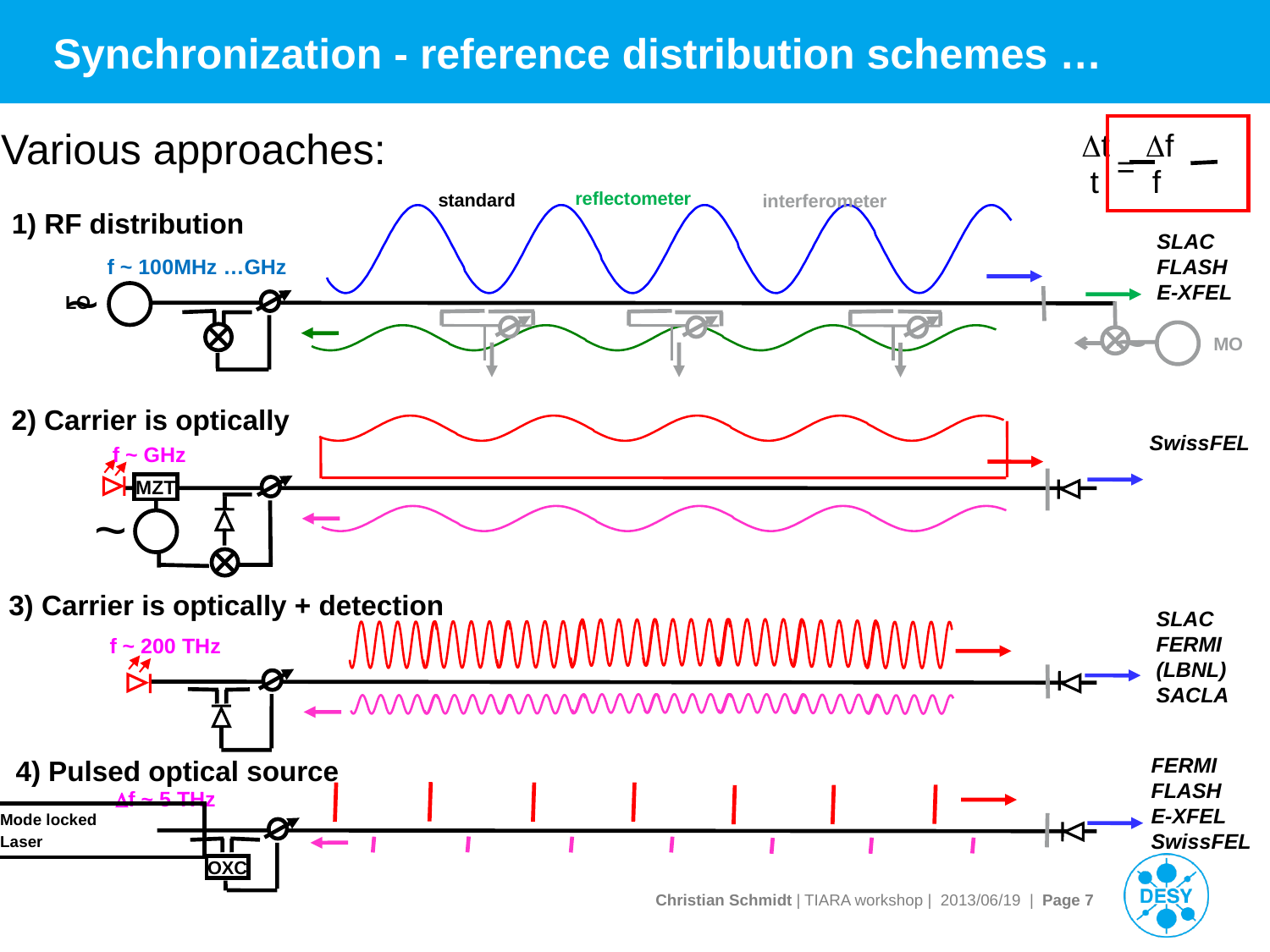

Synchronization - reference distribution schemes …
Various approaches:

Δt    Δf
=
t      f

reflectometer
standard
interferometer
1) RF distribution

SLAC
FLASH
E-XFEL
f ~ 100MHz …GHz
~

LO

~

MO

2) Carrier is optically

f ~ GHz

MZT

~

SwissFEL
3) Carrier is optically + detection

f ~ 200 THz

SLAC
FERMI
(LBNL)
SACLA
FERMI
FLASH
E-XFEL
SwissFEL
4) Pulsed optical source
Δf ~ 5 THz

Mode locked
Laser

OXC